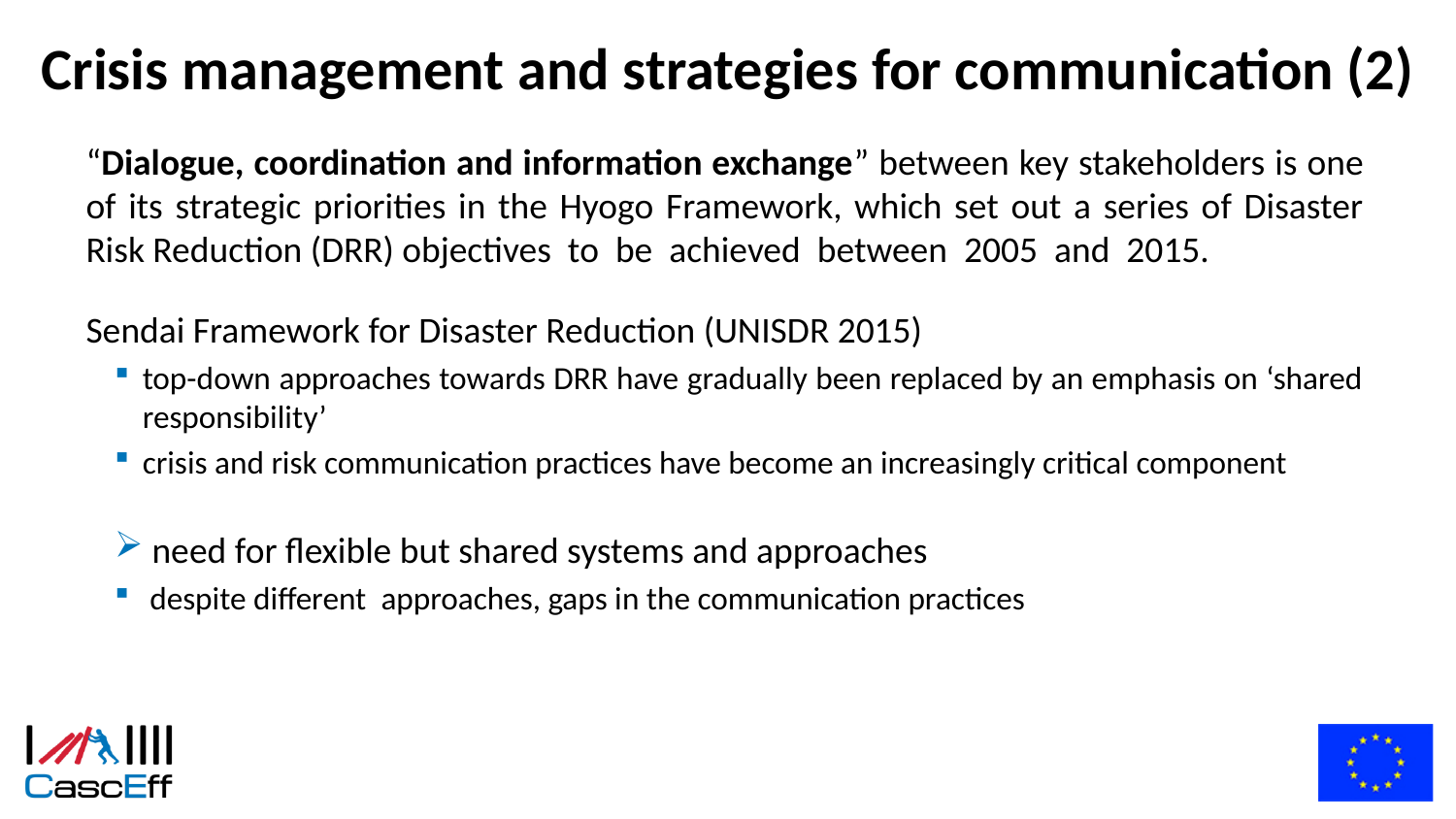

# Crisis management and strategies for communication (2)
“Dialogue, coordination and information exchange” between key stakeholders is one of its strategic priorities in the Hyogo Framework, which set out a series of Disaster Risk Reduction (DRR) objectives  to  be  achieved  between  2005  and  2015.

Sendai Framework for Disaster Reduction (UNISDR 2015)
top-down approaches towards DRR have gradually been replaced by an emphasis on ‘shared responsibility’
crisis and risk communication practices have become an increasingly critical component

 need for flexible but shared systems and approaches
 despite different  approaches, gaps in the communication practices